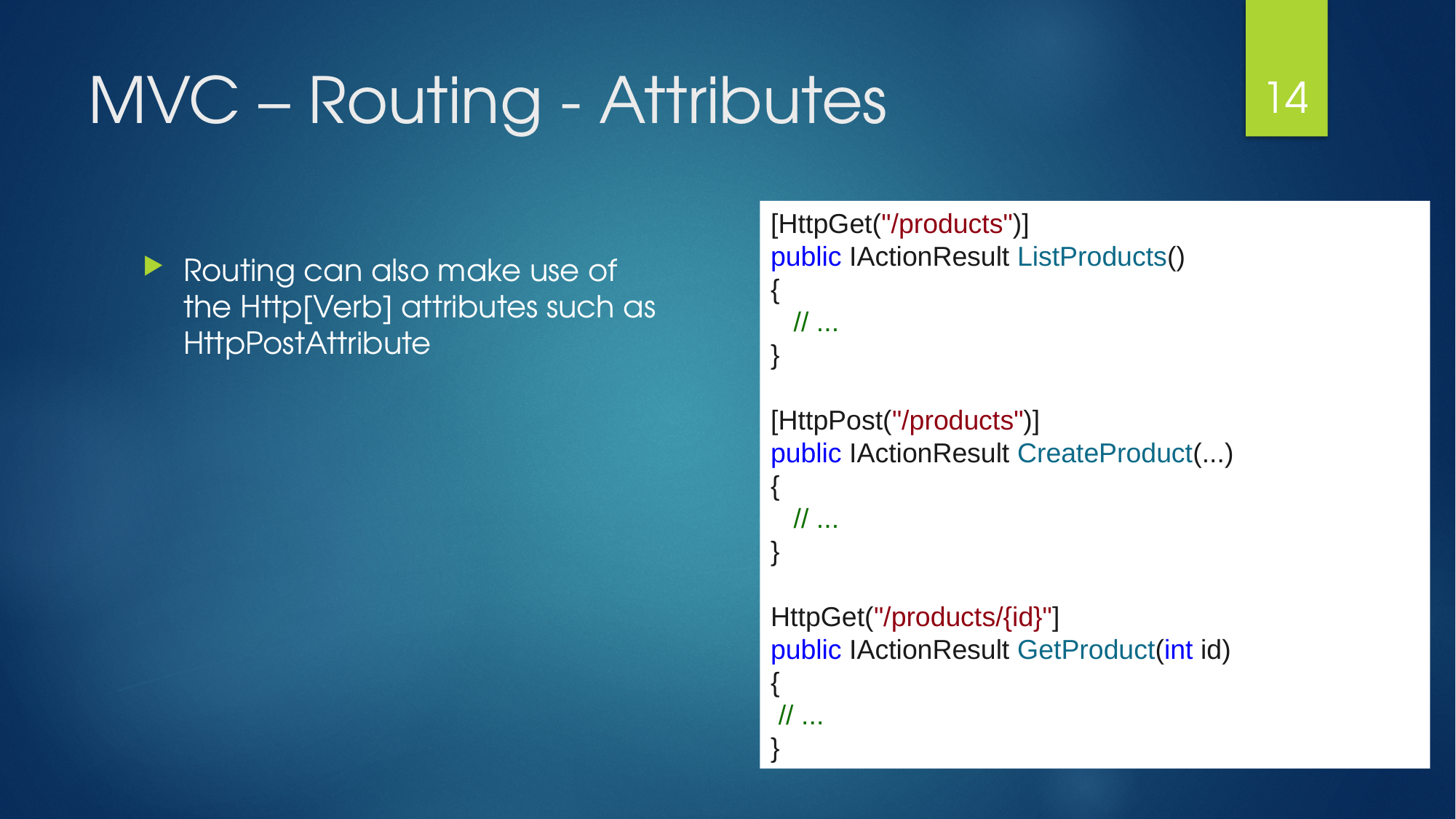

14
# MVC – Routing - Attributes
[HttpGet("/products")]
public IActionResult ListProducts()
{
   // ...
}

[HttpPost("/products")]
public IActionResult CreateProduct(...)
{
   // ...
}
HttpGet("/products/{id}"]
public IActionResult GetProduct(int id)
{
 // ...
}
Routing can also make use of
the Http[Verb] attributes such as
HttpPostAttribute